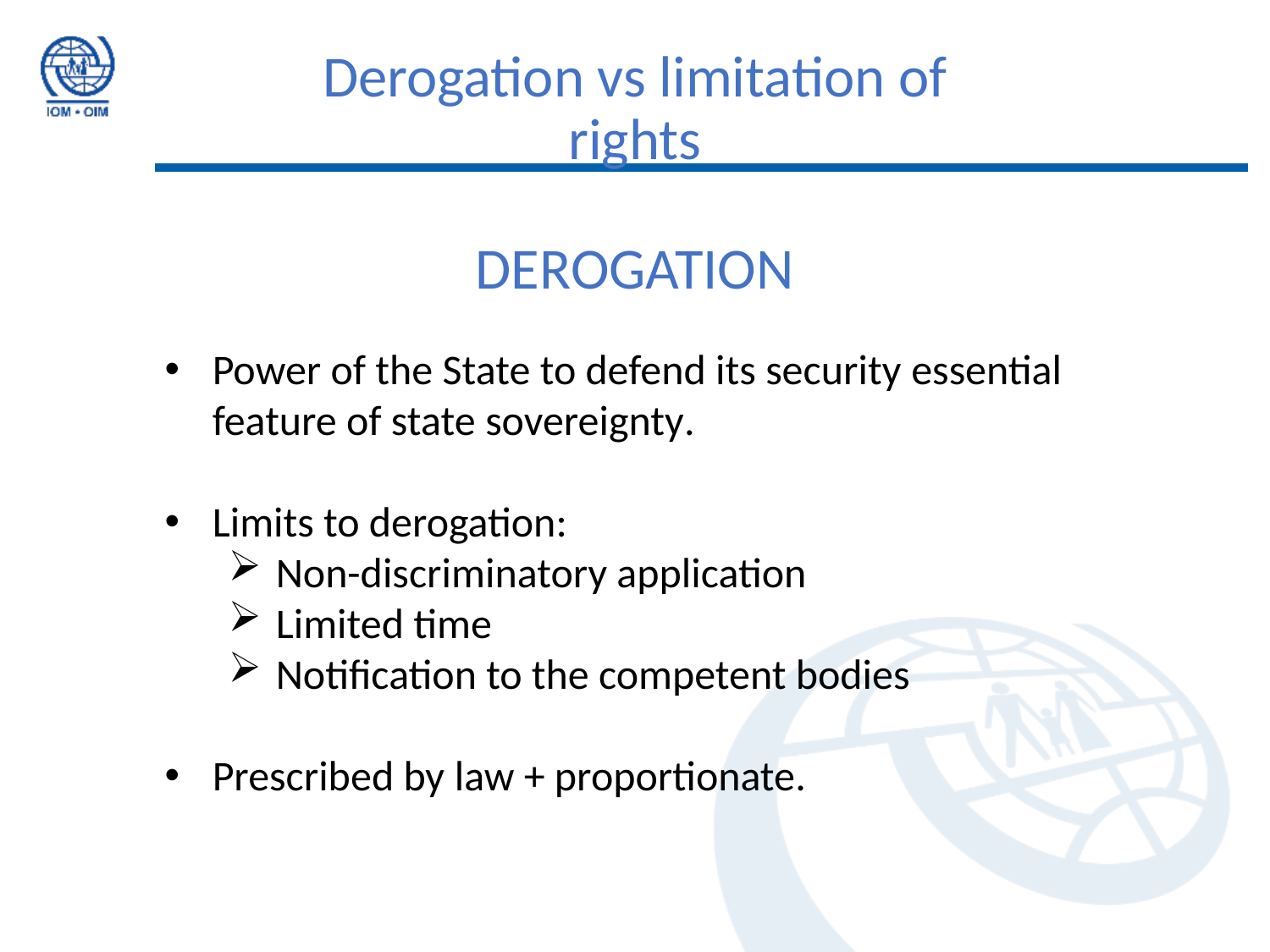

# Derogation vs limitation of rights
DEROGATION
Power of the State to defend its security essential feature of state sovereignty.

Limits to derogation:
Non-discriminatory application
Limited time
Notification to the competent bodies

Prescribed by law + proportionate.